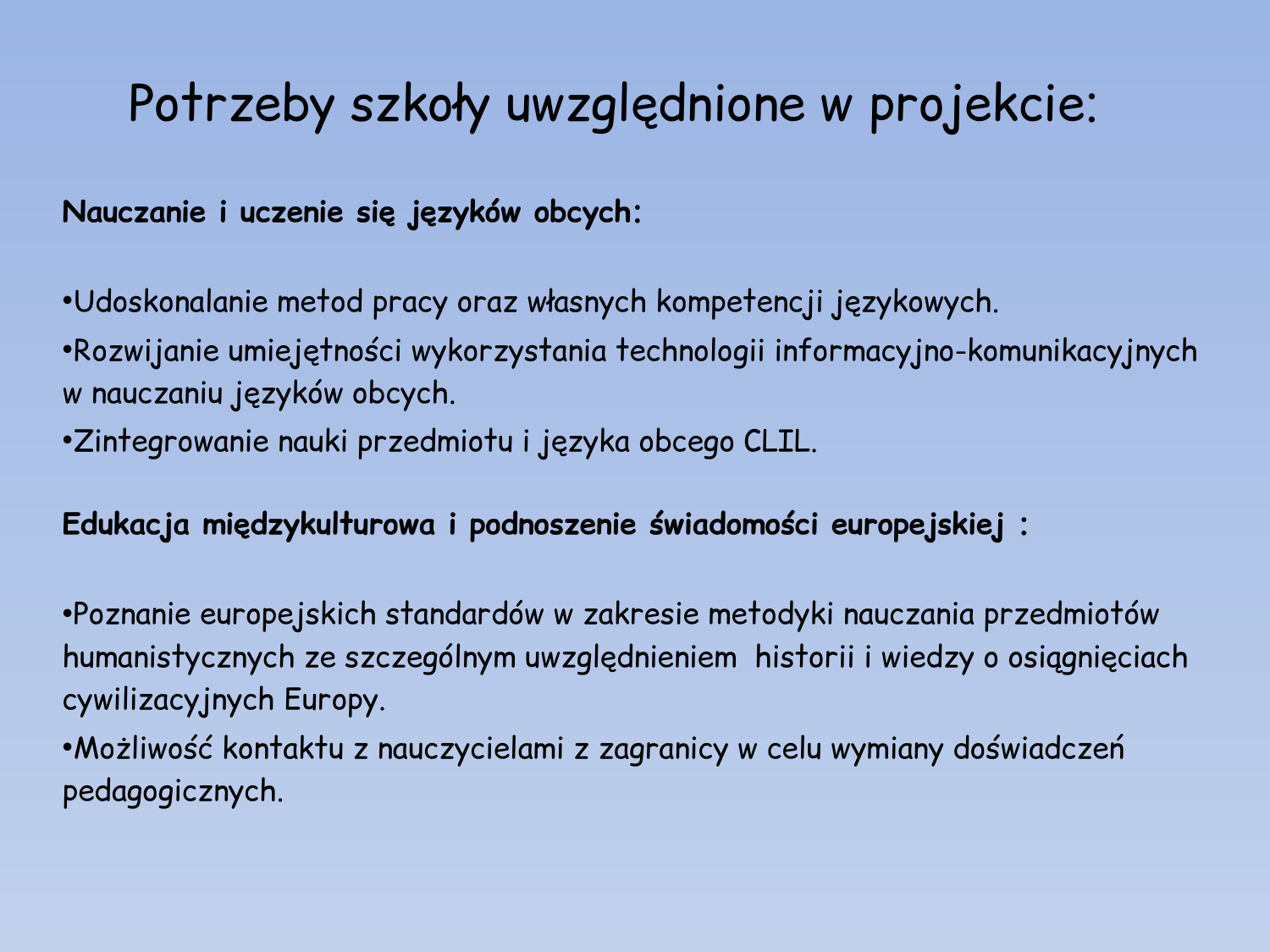

# Potrzeby szkoły uwzględnione w projekcie:
Nauczanie i uczenie się języków obcych:

 Udoskonalanie metod pracy oraz własnych kompetencji językowych.
 Rozwijanie umiejętności wykorzystania technologii informacyjno-komunikacyjnych w nauczaniu języków obcych.
 Zintegrowanie nauki przedmiotu i języka obcego CLIL.

Edukacja międzykulturowa i podnoszenie świadomości europejskiej :

 Poznanie europejskich standardów w zakresie metodyki nauczania przedmiotów humanistycznych ze szczególnym uwzględnieniem  historii i wiedzy o osiągnięciach cywilizacyjnych Europy.
 Możliwość kontaktu z nauczycielami z zagranicy w celu wymiany doświadczeń pedagogicznych.